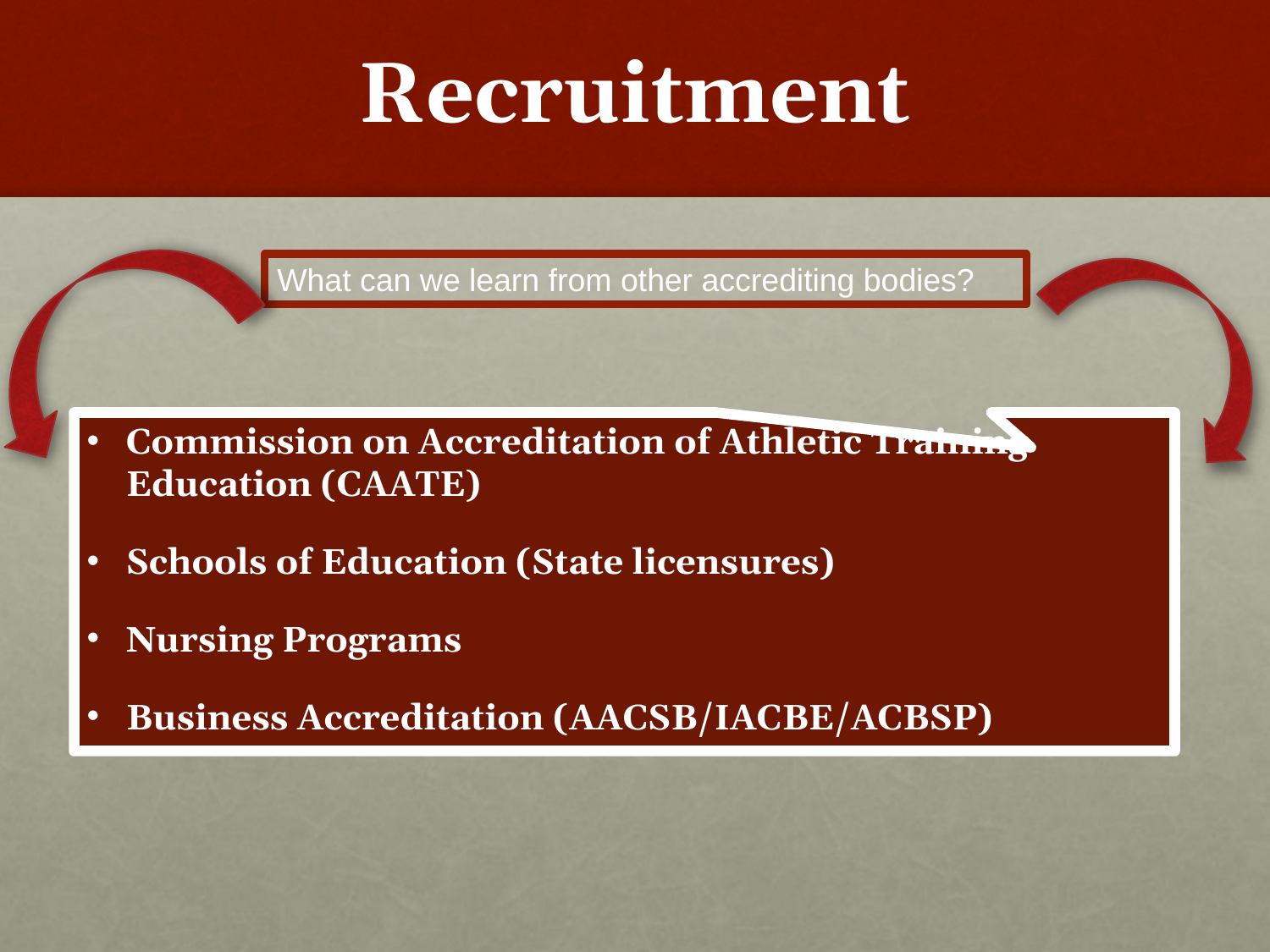

# Recruitment

What can we learn from other accrediting bodies?

Commission on Accreditation of Athletic Training Education (CAATE)
Schools of Education (State licensures)
Nursing Programs
Business Accreditation (AACSB/IACBE/ACBSP)